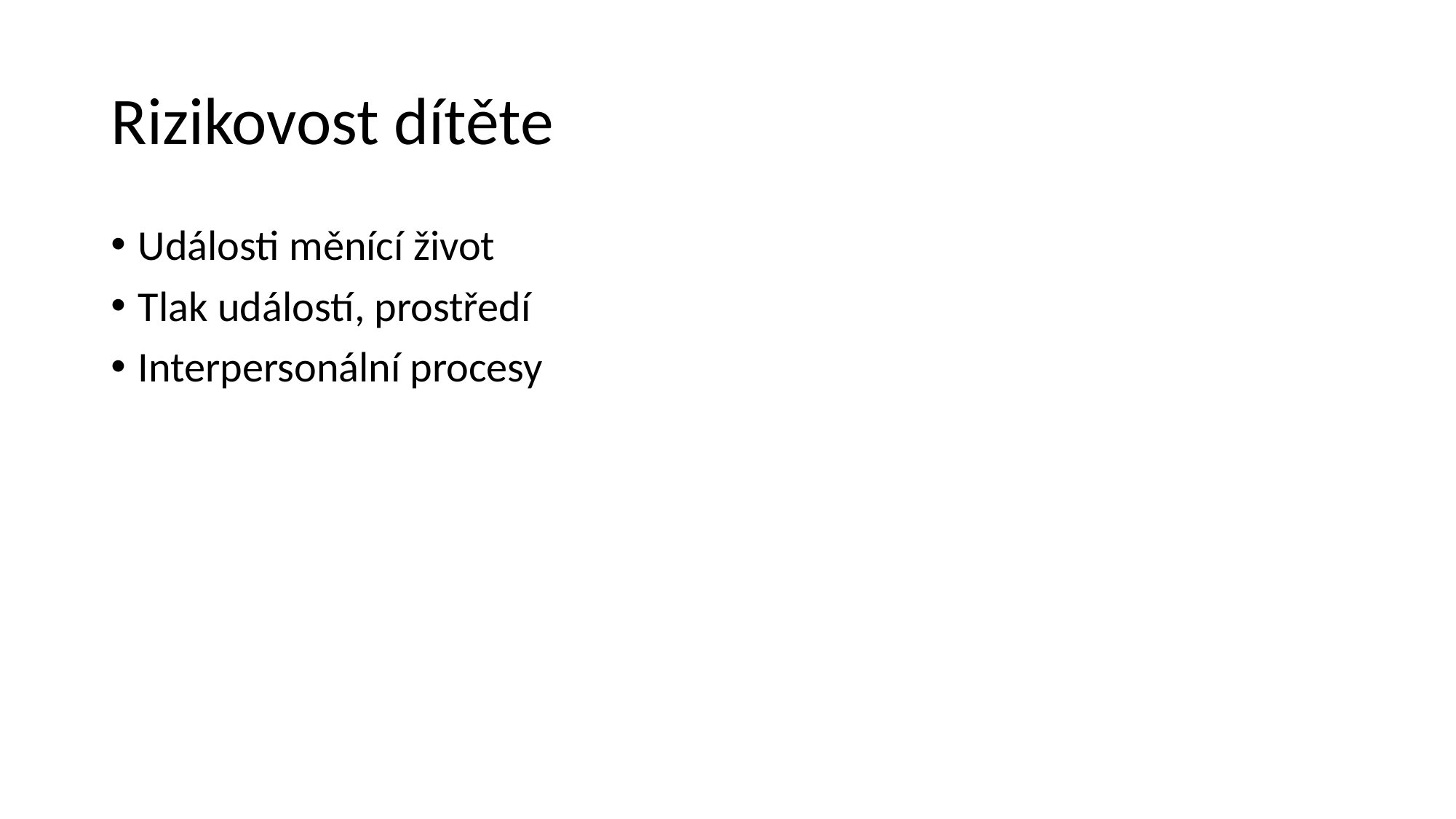

# Rizikovost dítěte
Události měnící život
Tlak událostí, prostředí
Interpersonální procesy